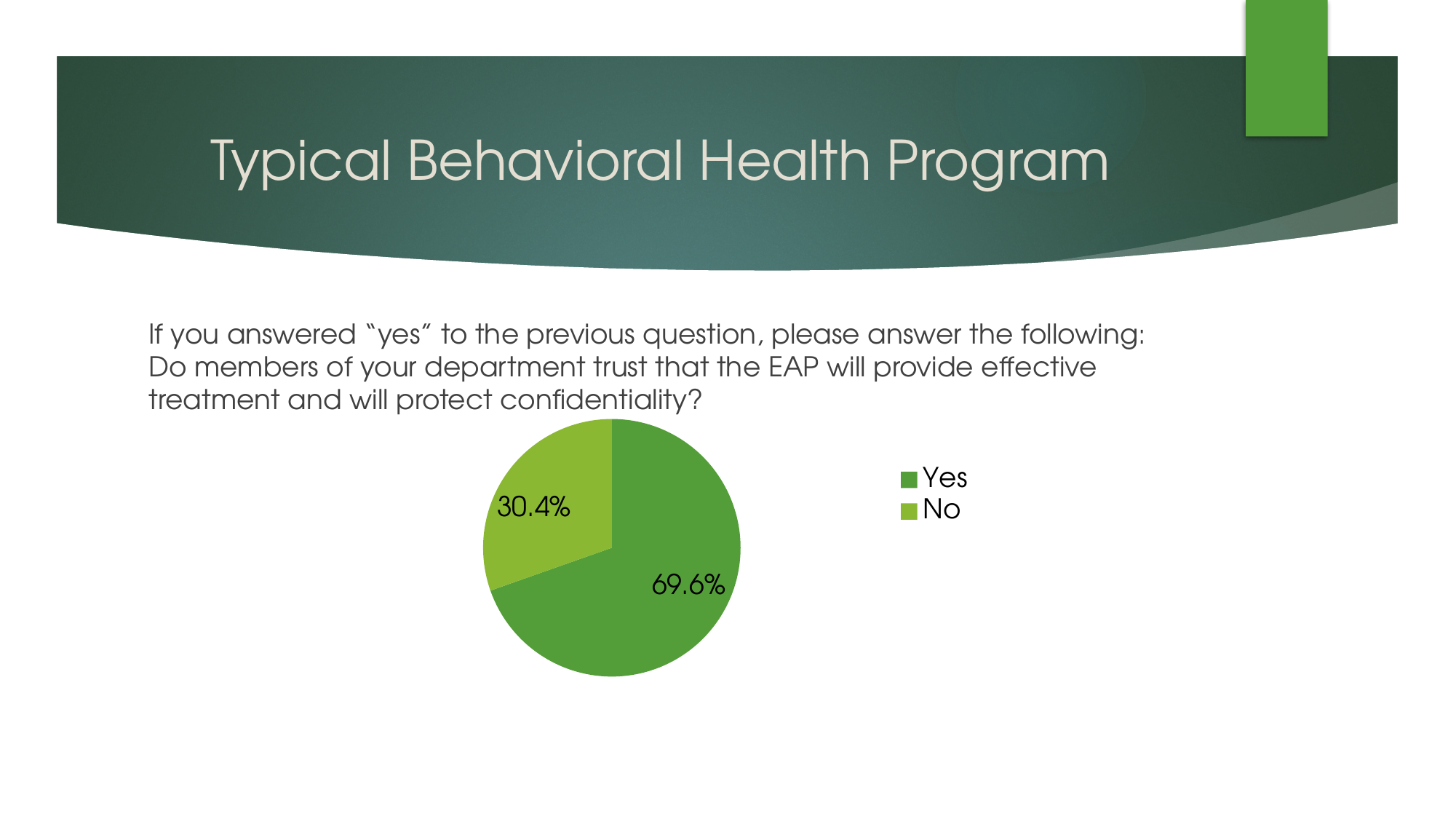

# Typical Behavioral Health Program

### Chart

| Category |  |
|---|---|
| Yes | 0.696 |
| No | 0.304 |
If you answered “yes” to the previous question, please answer the following: Do members of your department trust that the EAP will provide effective treatment and will protect confidentiality?